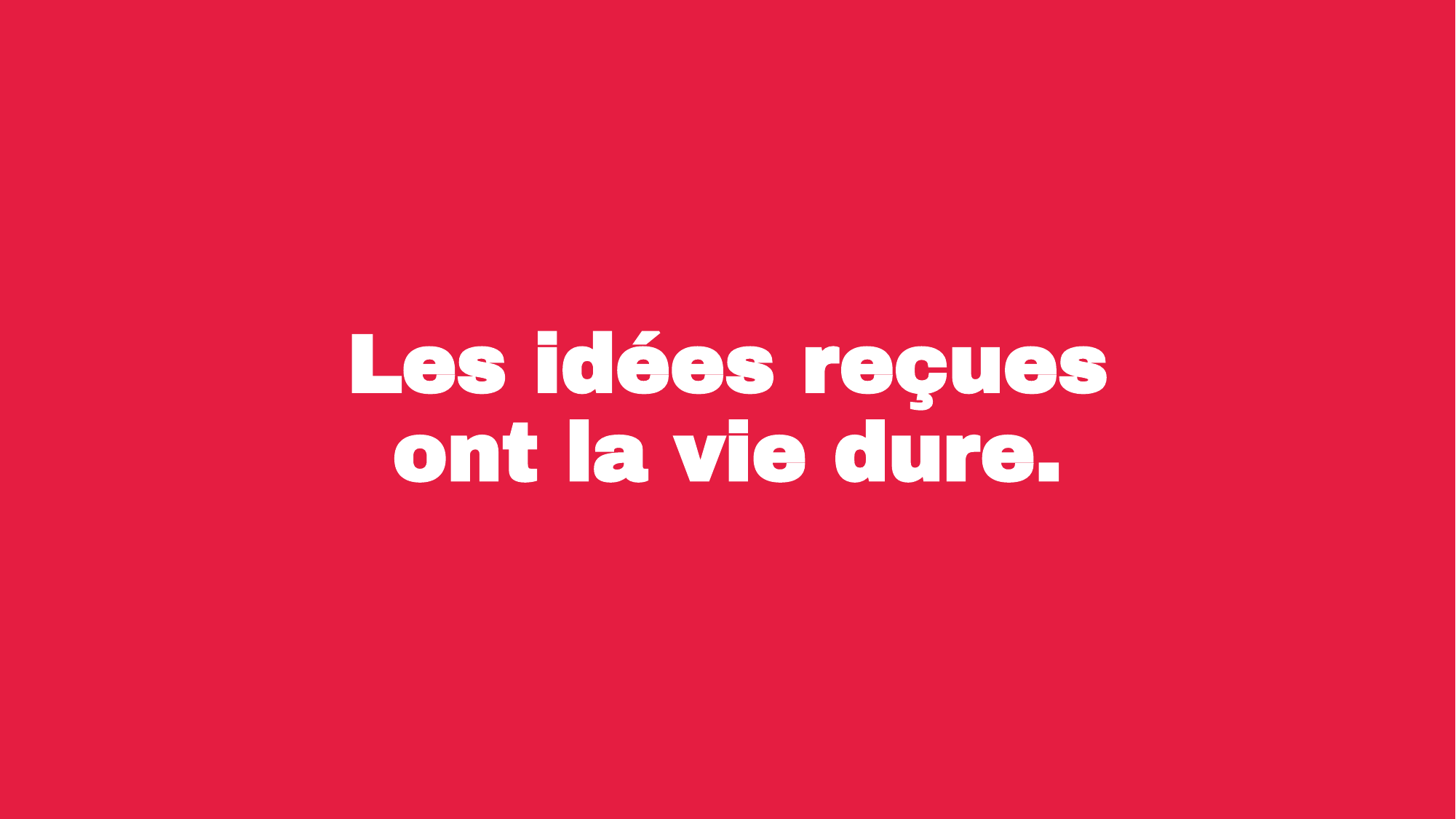

# Les idées reçues ont la vie dure.